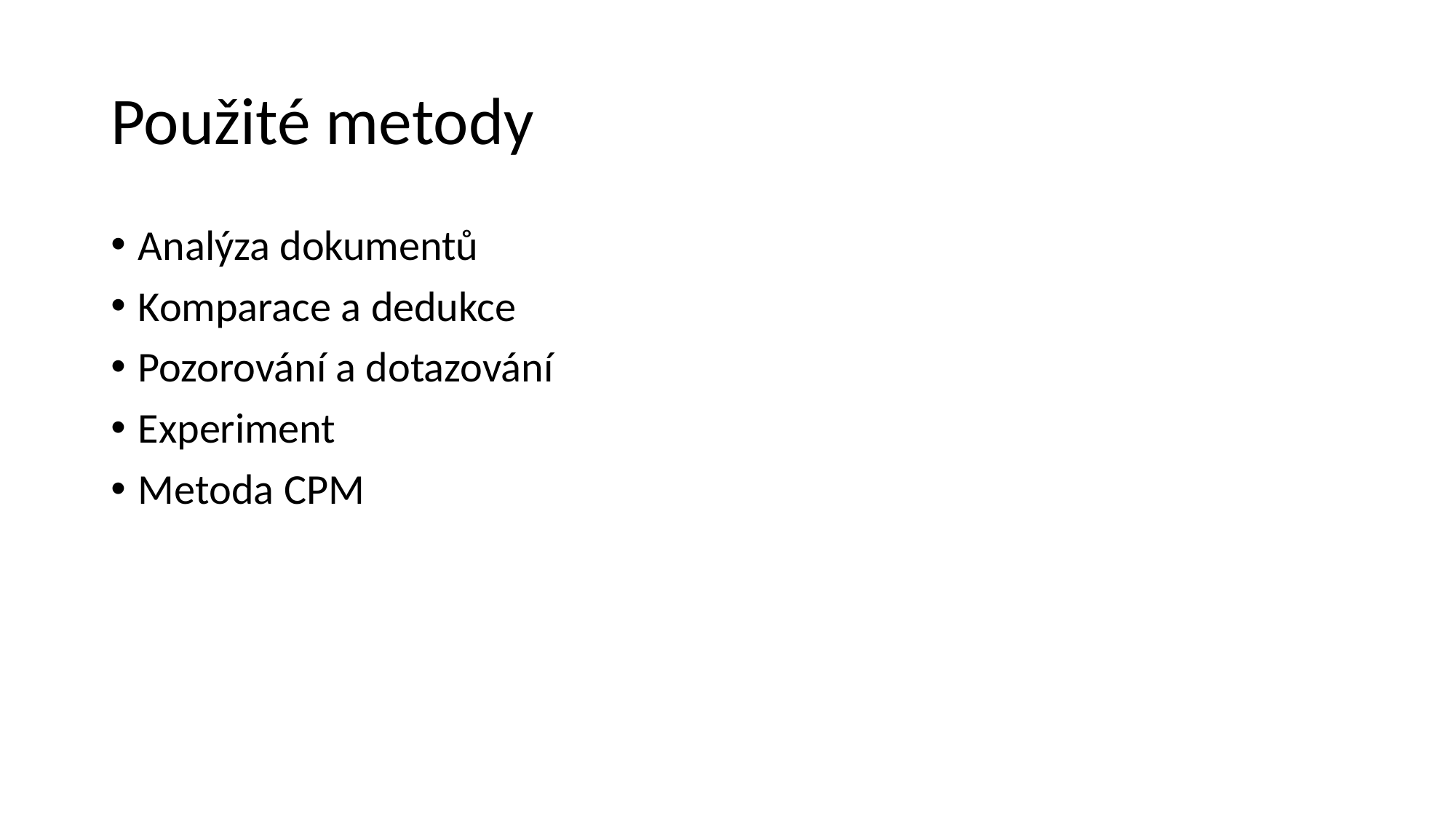

# Použité metody
Analýza dokumentů
Komparace a dedukce
Pozorování a dotazování
Experiment
Metoda CPM